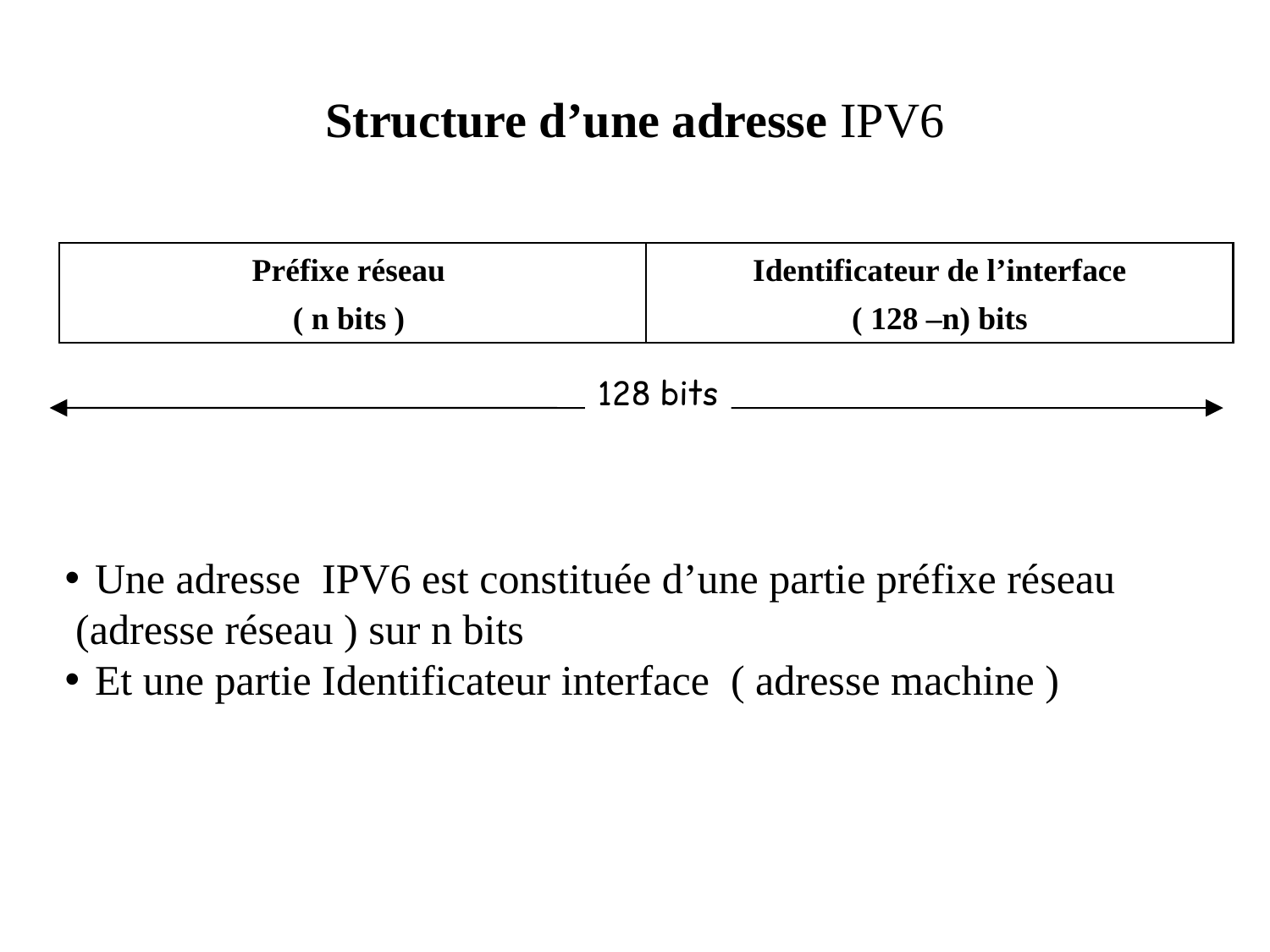

# Structure d’une adresse IPV6
Préfixe réseau
( n bits )
Identificateur de l’interface
 ( 128 –n) bits
128 bits

Une adresse  IPV6 est constituée d’une partie préfixe réseau
 (adresse réseau ) sur n bits
Et une partie Identificateur interface  ( adresse machine )